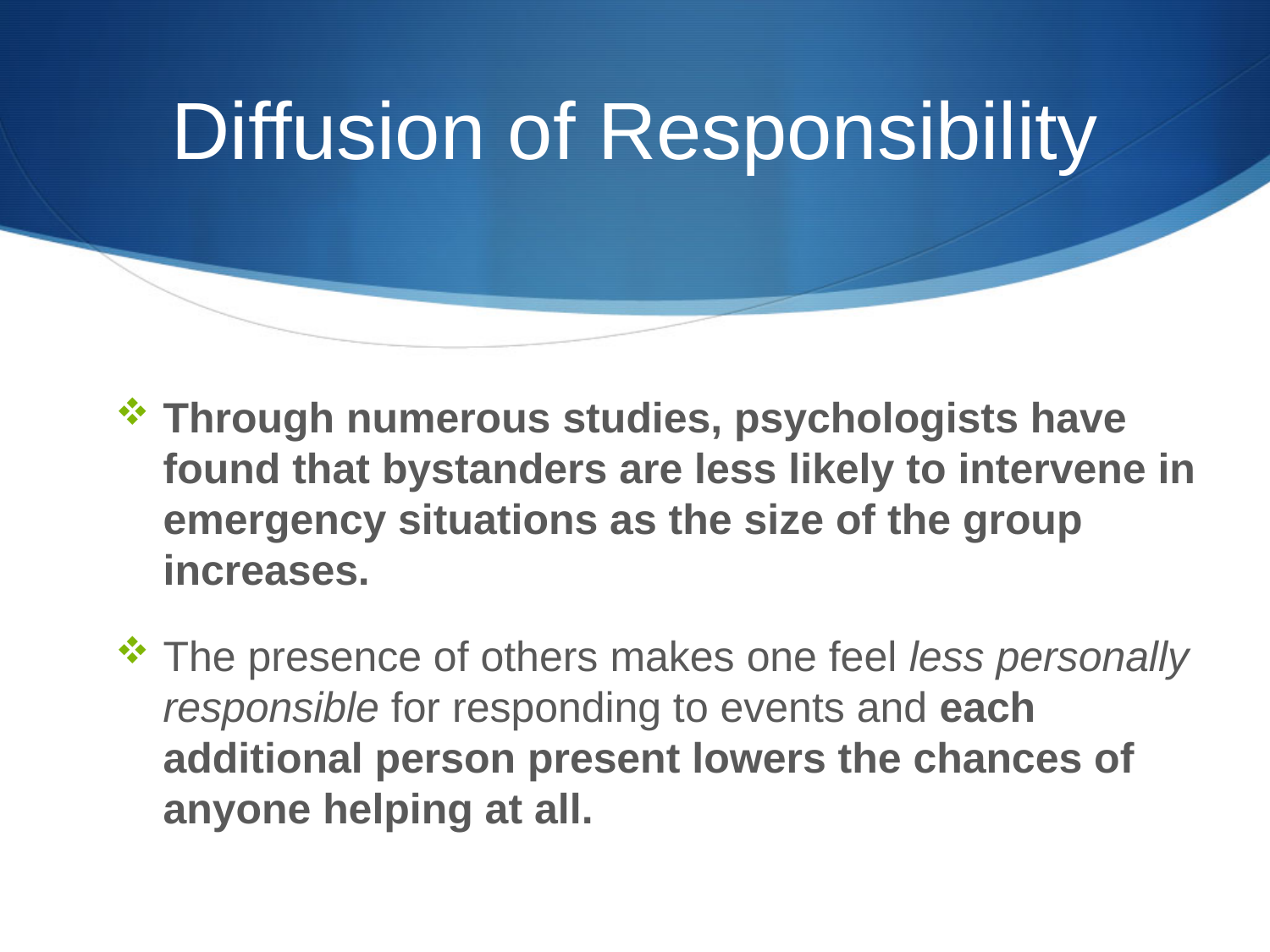

# Diffusion of Responsibility
Through numerous studies, psychologists have found that bystanders are less likely to intervene in emergency situations as the size of the group increases.
The presence of others makes one feel less personally responsible for responding to events and each additional person present lowers the chances of anyone helping at all.